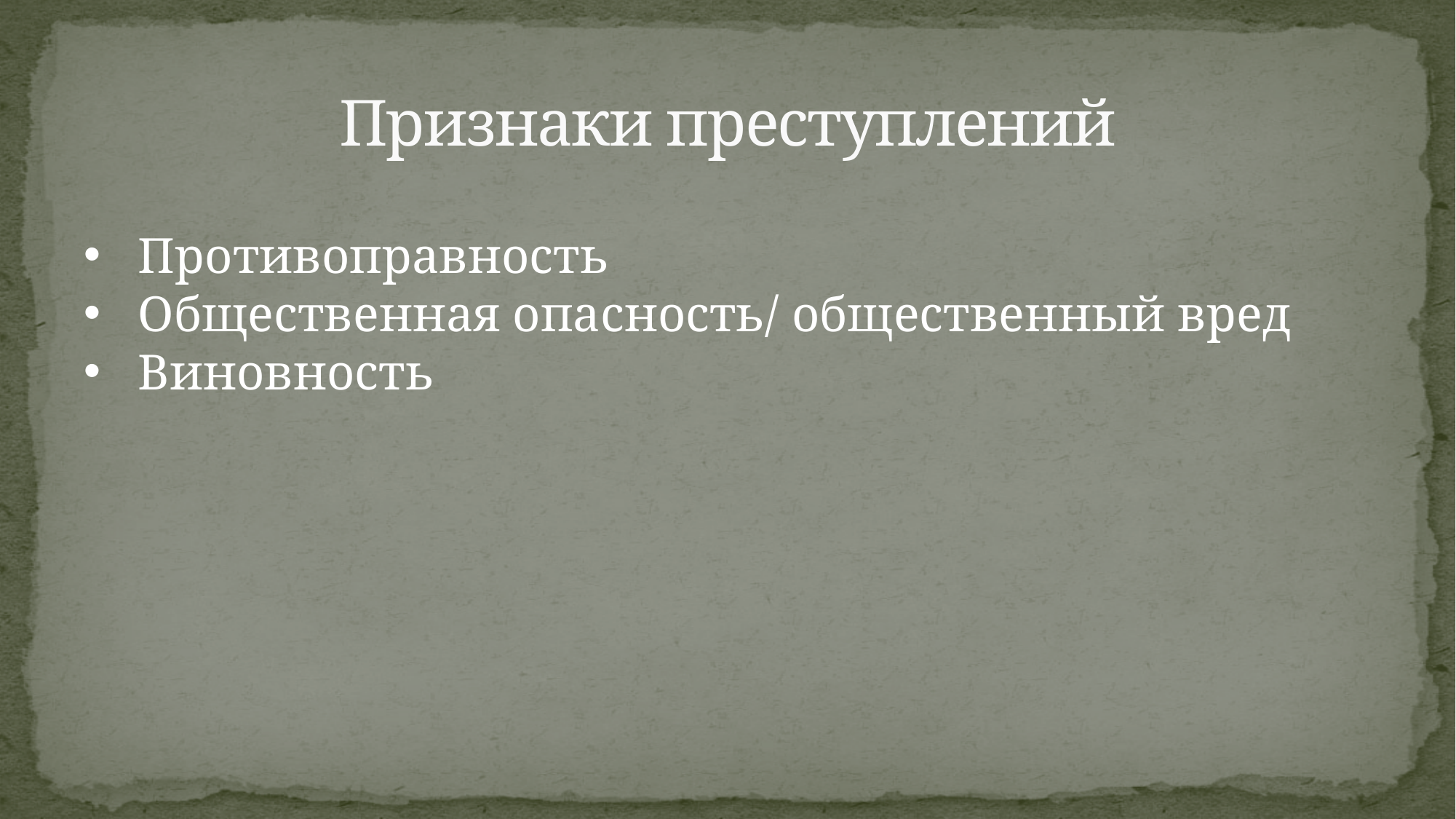

# Признаки преступлений
Противоправность
Общественная опасность/ общественный вред
Виновность